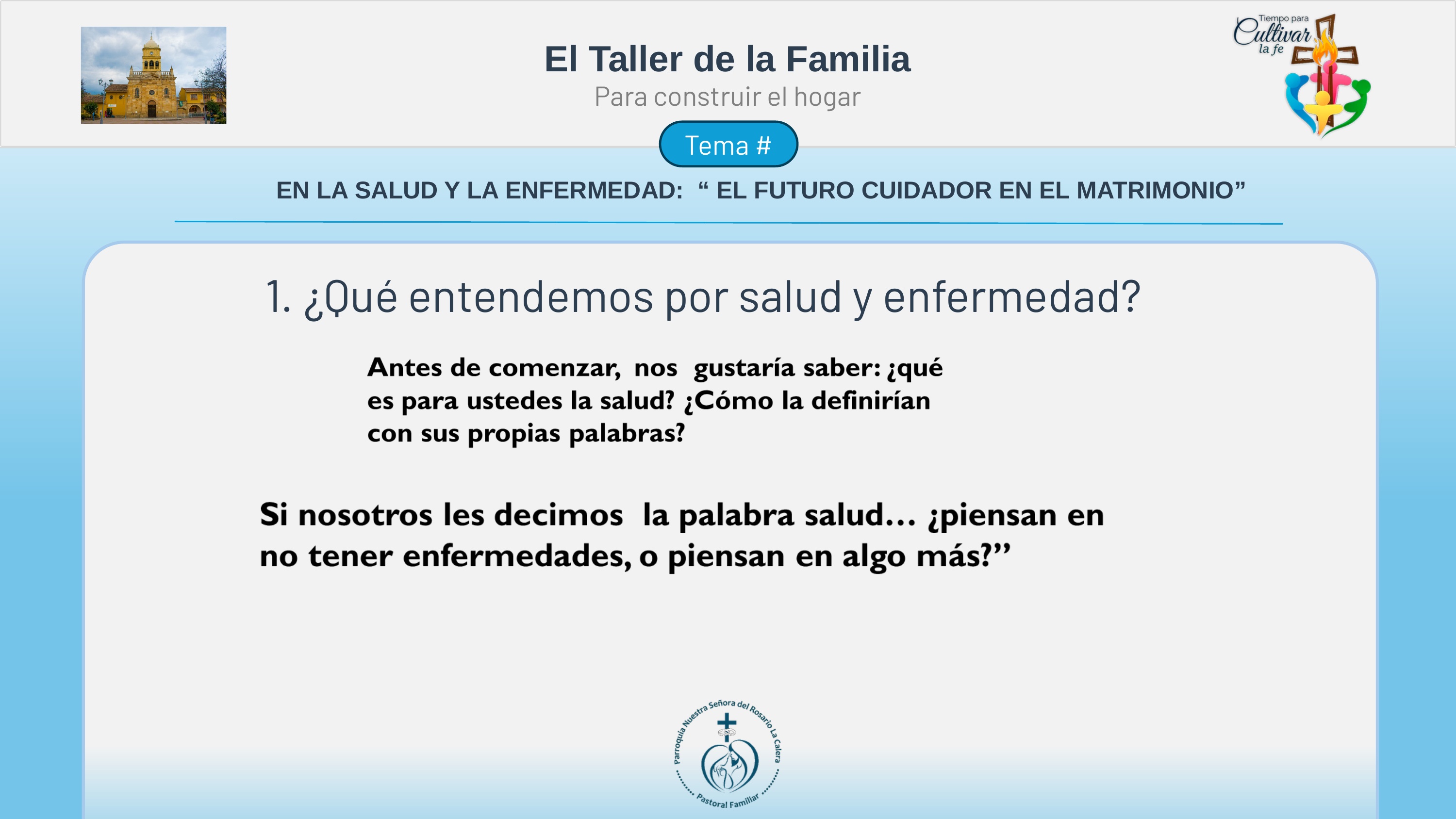

El Taller de la Familia
Para construir el hogar

Tema #

EN LA SALUD Y LA ENFERMEDAD:  “ EL FUTURO CUIDADOR EN EL MATRIMONIO”

¿Qué entendemos por salud y enfermedad?